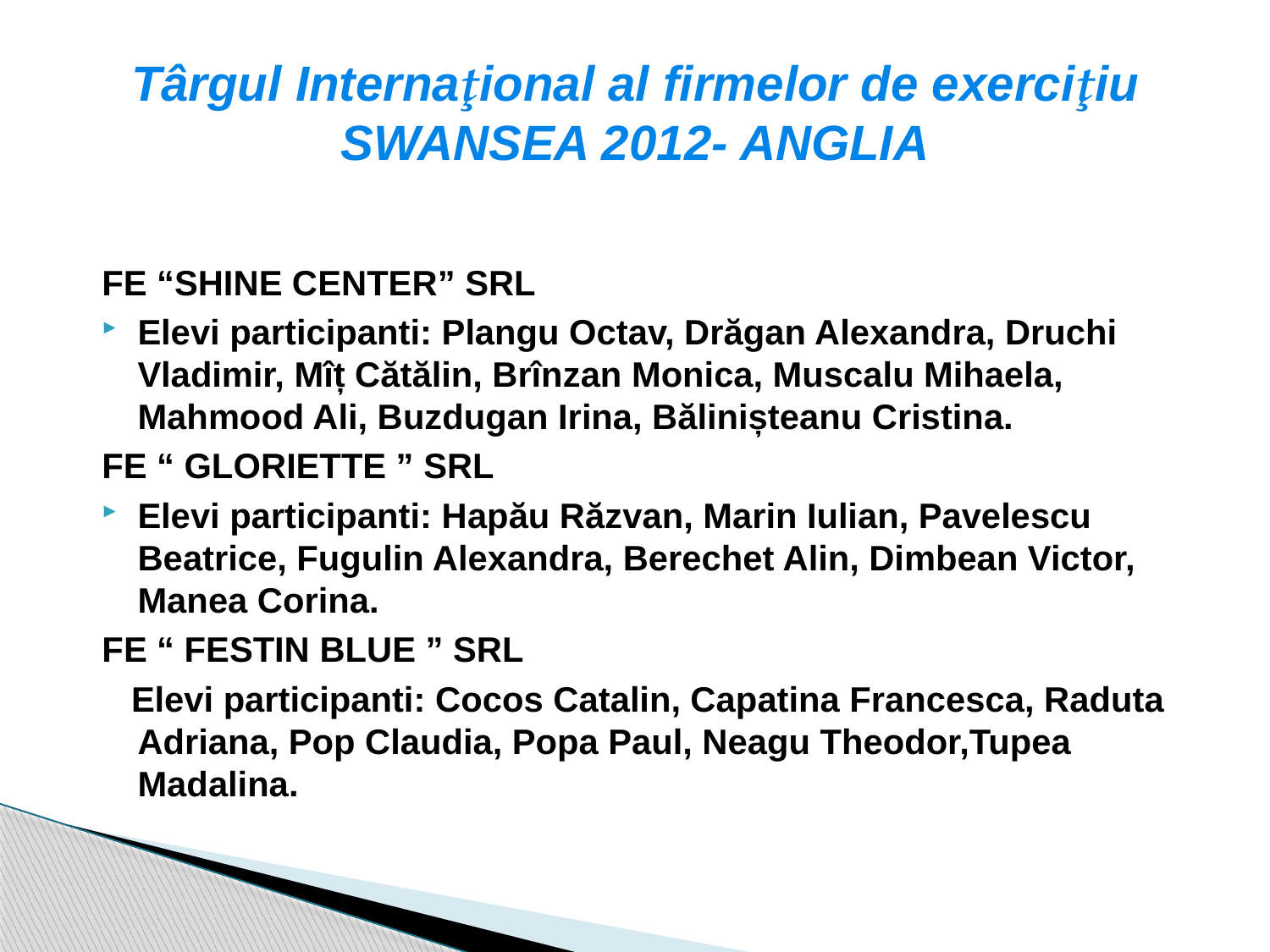

# Târgul Internaţional al firmelor de exerciţiu SWANSEA 2012- ANGLIA
FE “SHINE CENTER” SRL
Elevi participanti: Plangu Octav, Drăgan Alexandra, Druchi Vladimir, Mîț Cătălin, Brînzan Monica, Muscalu Mihaela, Mahmood Ali, Buzdugan Irina, Bălinișteanu Cristina.
FE “ GLORIETTE ” SRL
Elevi participanti: Hapău Răzvan, Marin Iulian, Pavelescu Beatrice, Fugulin Alexandra, Berechet Alin, Dimbean Victor, Manea Corina.
FE “ FESTIN BLUE ” SRL
   Elevi participanti: Cocos Catalin, Capatina Francesca, Raduta Adriana, Pop Claudia, Popa Paul, Neagu Theodor,Tupea Madalina.